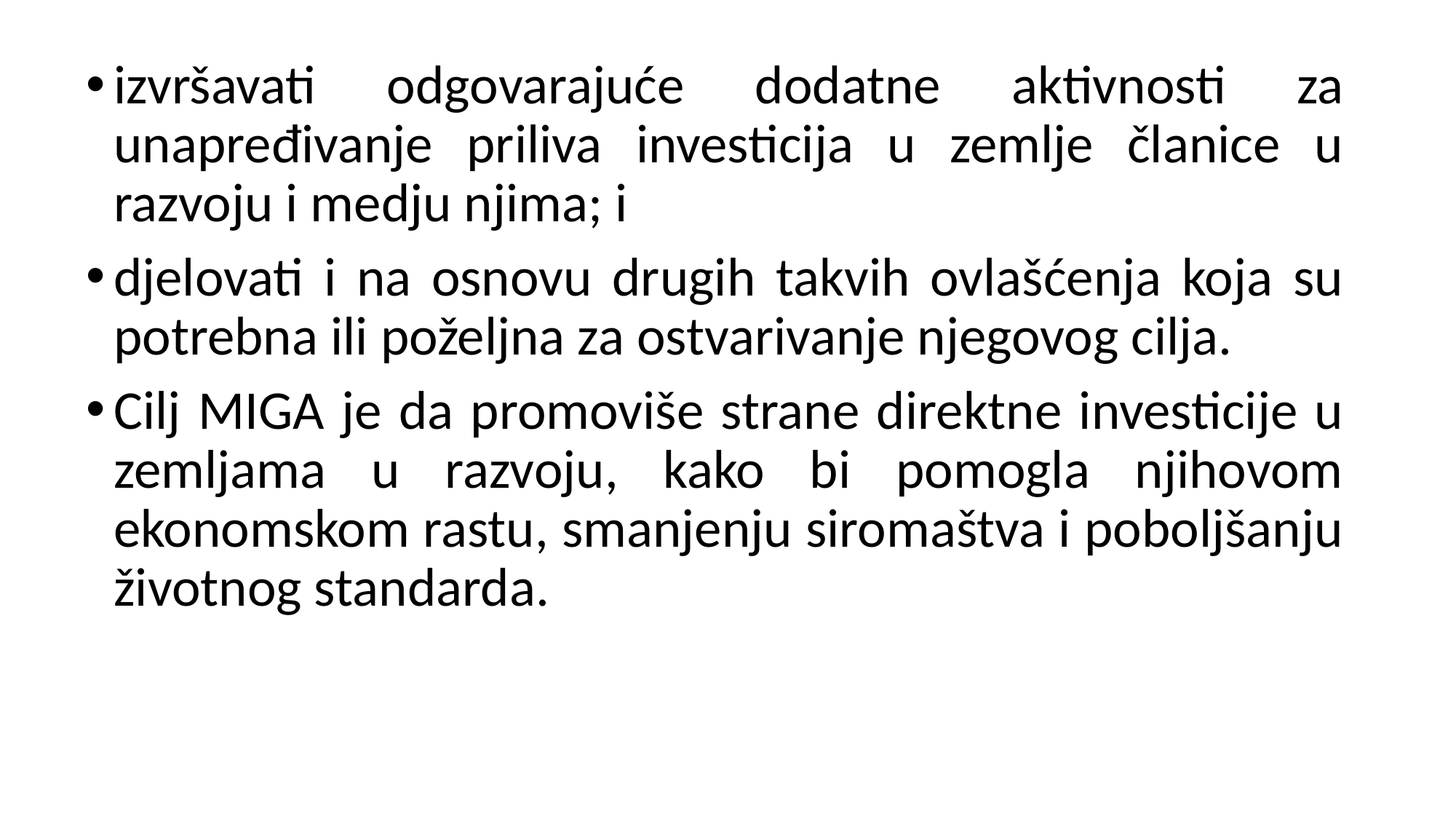

izvršavati odgovarajuće dodatne aktivnosti za unapređivanje priliva investicija u zemlje članice u razvoju i medju njima; i
djelovati i na osnovu drugih takvih ovlašćenja koja su potrebna ili poželjna za ostvarivanje njegovog cilja.
Cilj MIGA je da promoviše strane direktne investicije u zemljama u razvoju, kako bi pomogla njihovom ekonomskom rastu, smanjenju siromaštva i poboljšanju životnog standarda.